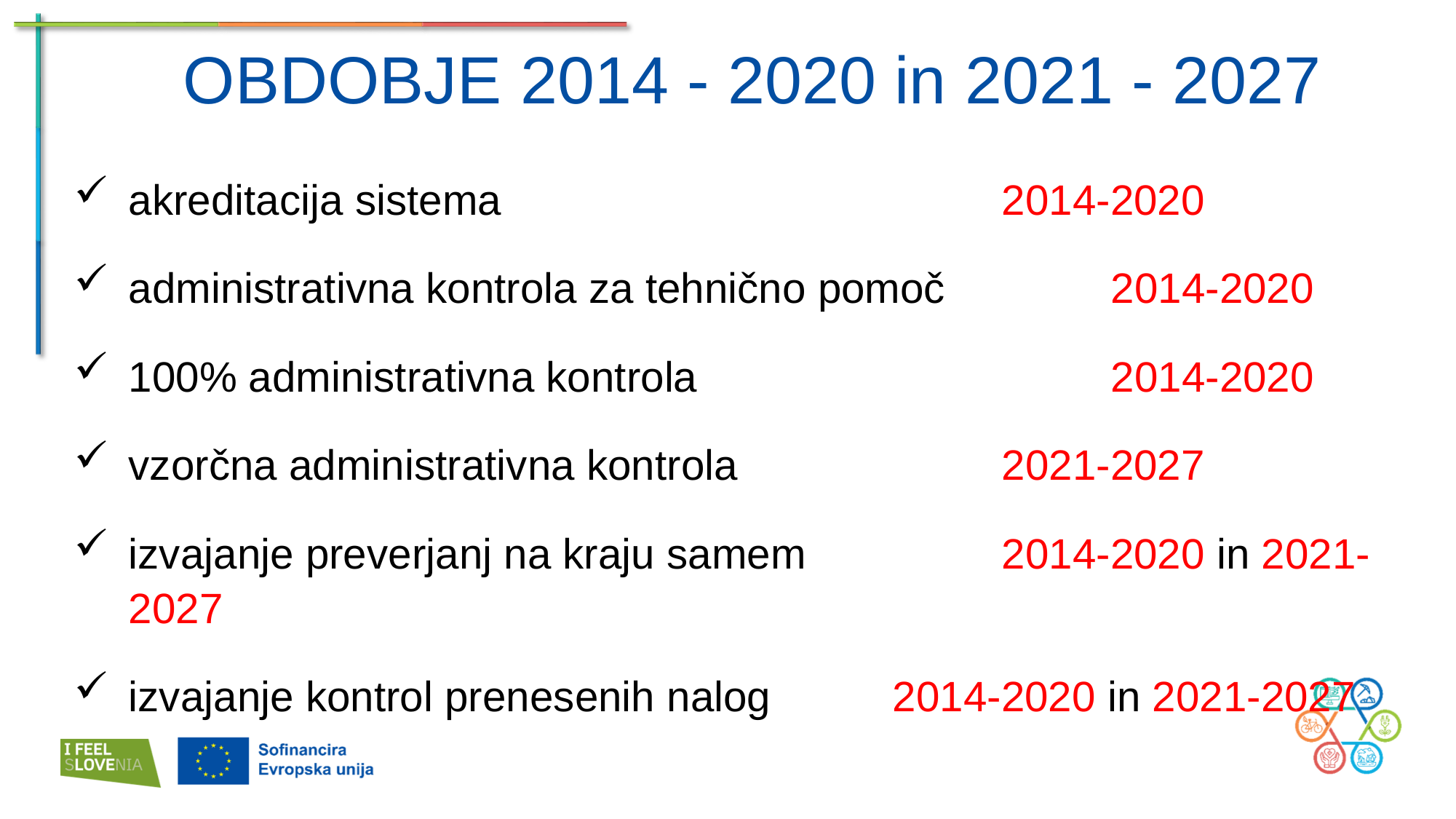

OBDOBJE 2014 - 2020 in 2021 - 2027

akreditacija sistema 					2014-2020

administrativna kontrola za tehnično pomoč		2014-2020

100% administrativna kontrola				2014-2020

vzorčna administrativna kontrola			2021-2027

izvajanje preverjanj na kraju samem 		2014-2020 in 2021-2027

izvajanje kontrol prenesenih nalog		2014-2020 in 2021-2027